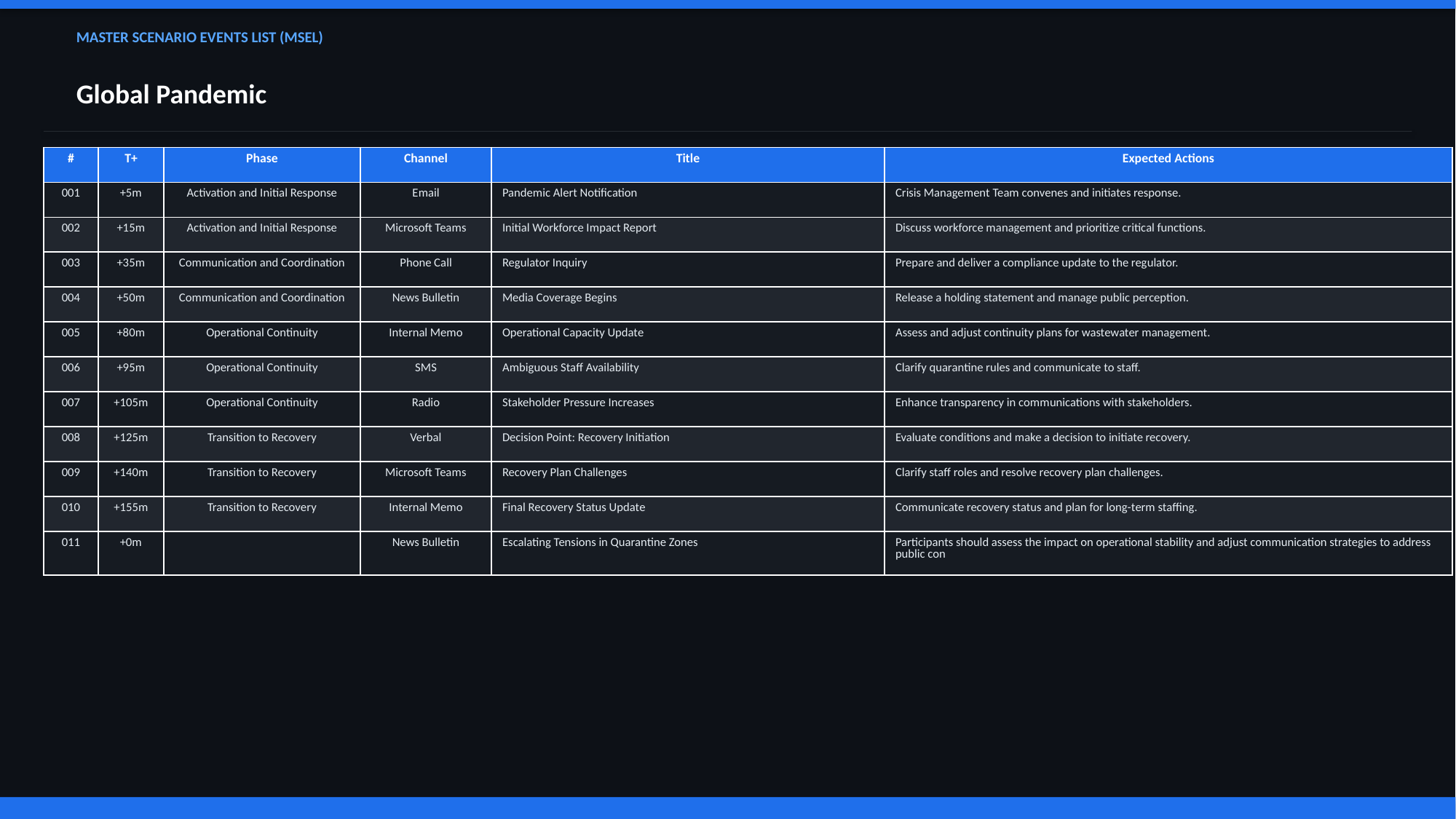

MASTER SCENARIO EVENTS LIST (MSEL)
Global Pandemic

| # | T+ | Phase | Channel | Title | Expected Actions |
| --- | --- | --- | --- | --- | --- |
| 001 | +5m | Activation and Initial Response | Email | Pandemic Alert Notification | Crisis Management Team convenes and initiates response. |
| 002 | +15m | Activation and Initial Response | Microsoft Teams | Initial Workforce Impact Report | Discuss workforce management and prioritize critical functions. |
| 003 | +35m | Communication and Coordination | Phone Call | Regulator Inquiry | Prepare and deliver a compliance update to the regulator. |
| 004 | +50m | Communication and Coordination | News Bulletin | Media Coverage Begins | Release a holding statement and manage public perception. |
| 005 | +80m | Operational Continuity | Internal Memo | Operational Capacity Update | Assess and adjust continuity plans for wastewater management. |
| 006 | +95m | Operational Continuity | SMS | Ambiguous Staff Availability | Clarify quarantine rules and communicate to staff. |
| 007 | +105m | Operational Continuity | Radio | Stakeholder Pressure Increases | Enhance transparency in communications with stakeholders. |
| 008 | +125m | Transition to Recovery | Verbal | Decision Point: Recovery Initiation | Evaluate conditions and make a decision to initiate recovery. |
| 009 | +140m | Transition to Recovery | Microsoft Teams | Recovery Plan Challenges | Clarify staff roles and resolve recovery plan challenges. |
| 010 | +155m | Transition to Recovery | Internal Memo | Final Recovery Status Update | Communicate recovery status and plan for long-term staffing. |
| 011 | +0m |  | News Bulletin | Escalating Tensions in Quarantine Zones | Participants should assess the impact on operational stability and adjust communication strategies to address public con |